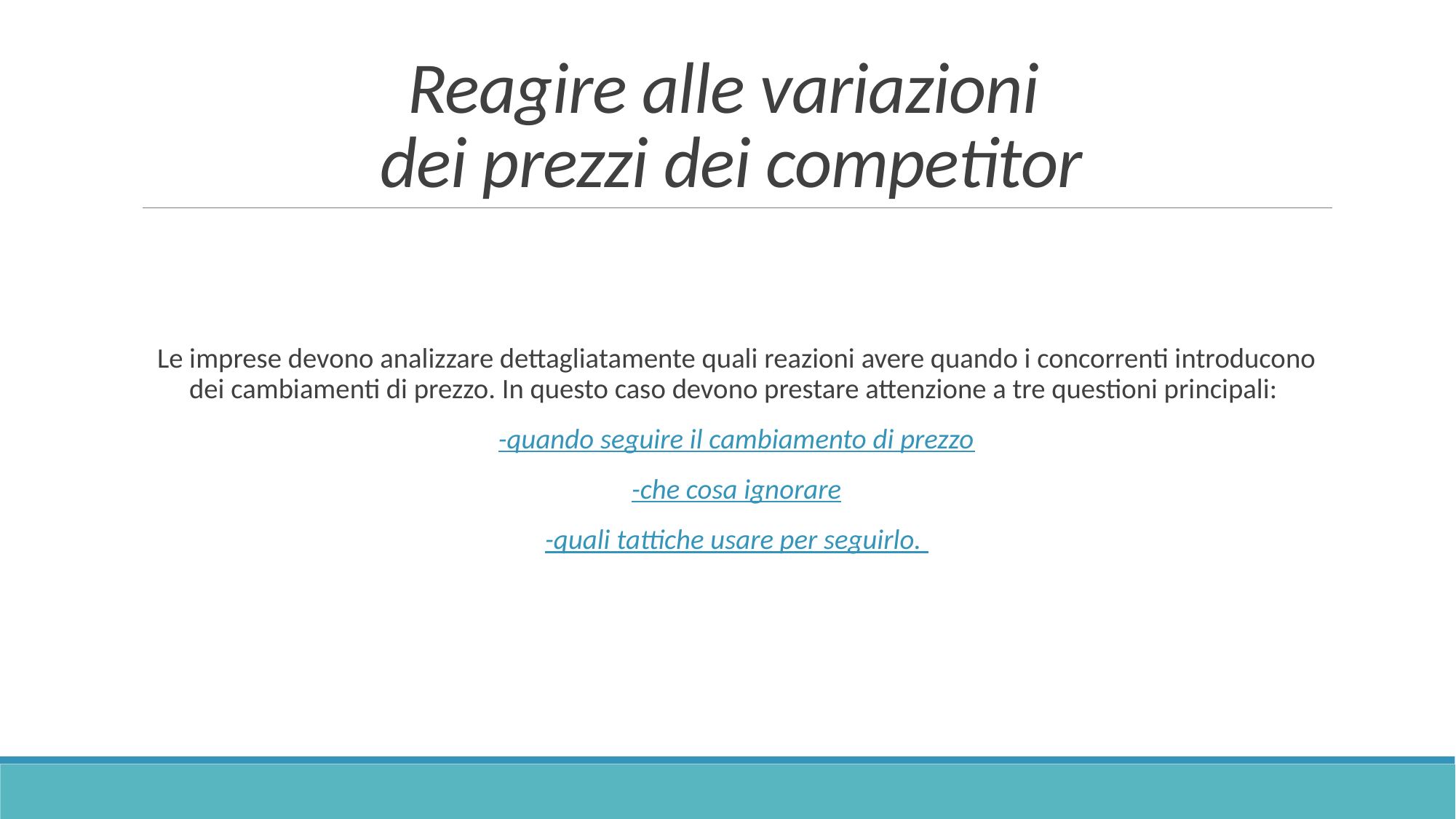

# Reagire alle variazioni dei prezzi dei competitor
Le imprese devono analizzare dettagliatamente quali reazioni avere quando i concorrenti introducono dei cambiamenti di prezzo. In questo caso devono prestare attenzione a tre questioni principali:
-quando seguire il cambiamento di prezzo
-che cosa ignorare
-quali tattiche usare per seguirlo.